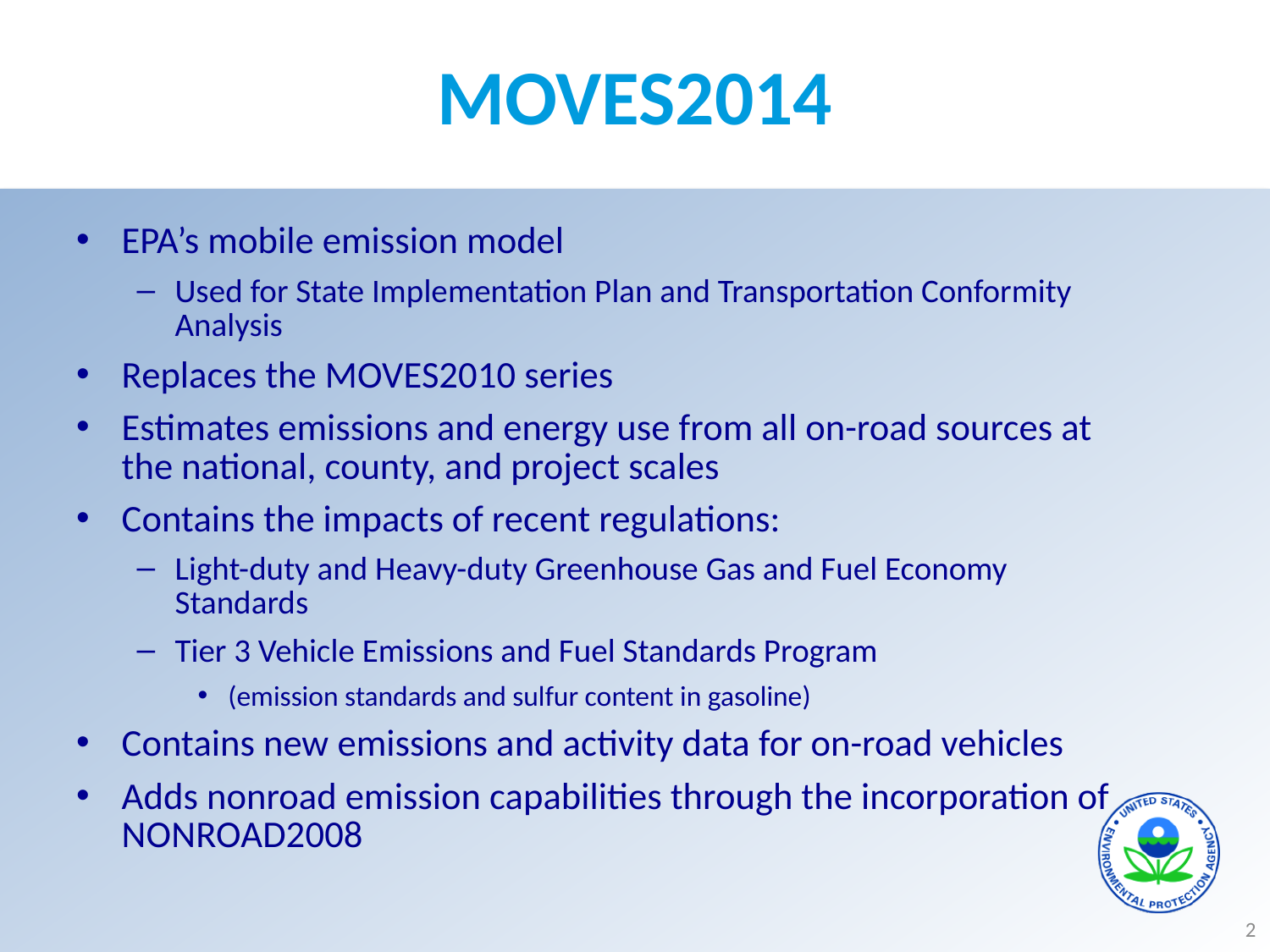

# MOVES2014
EPA’s mobile emission model
Used for State Implementation Plan and Transportation Conformity Analysis
Replaces the MOVES2010 series
Estimates emissions and energy use from all on-road sources at the national, county, and project scales
Contains the impacts of recent regulations:
Light-duty and Heavy-duty Greenhouse Gas and Fuel Economy Standards
Tier 3 Vehicle Emissions and Fuel Standards Program
(emission standards and sulfur content in gasoline)
Contains new emissions and activity data for on-road vehicles
Adds nonroad emission capabilities through the incorporation of NONROAD2008

2